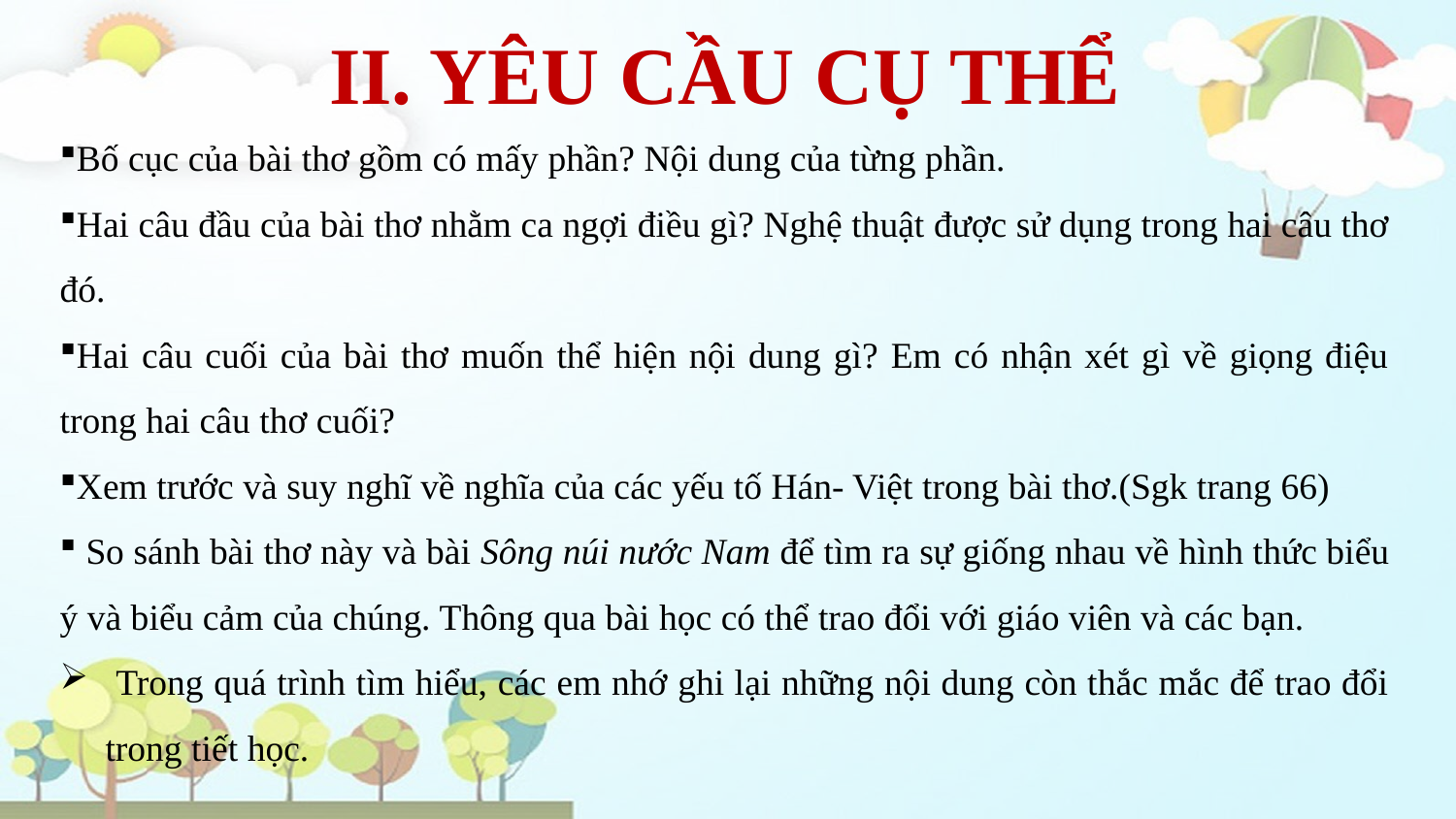

# II. YÊU CẦU CỤ THỂ
Bố cục của bài thơ gồm có mấy phần? Nội dung của từng phần.
Hai câu đầu của bài thơ nhằm ca ngợi điều gì? Nghệ thuật được sử dụng trong hai câu thơ đó.
Hai câu cuối của bài thơ muốn thể hiện nội dung gì? Em có nhận xét gì về giọng điệu trong hai câu thơ cuối?
Xem trước và suy nghĩ về nghĩa của các yếu tố Hán- Việt trong bài thơ.(Sgk trang 66)
 So sánh bài thơ này và bài Sông núi nước Nam để tìm ra sự giống nhau về hình thức biểu ý và biểu cảm của chúng. Thông qua bài học có thể trao đổi với giáo viên và các bạn.
 Trong quá trình tìm hiểu, các em nhớ ghi lại những nội dung còn thắc mắc để trao đổi trong tiết học.